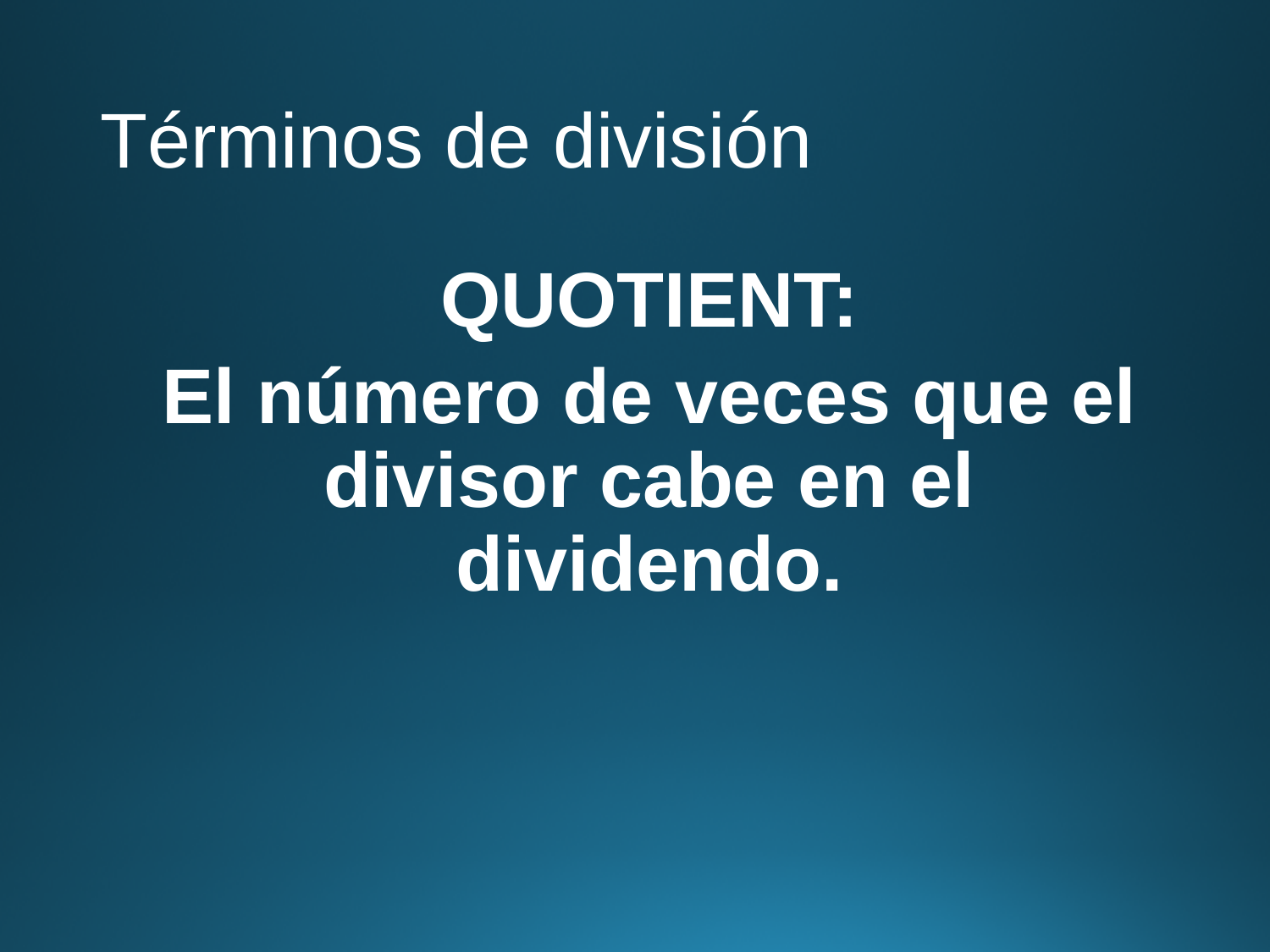

# Términos de división
QUOTIENT:
El número de veces que el divisor cabe en el dividendo.